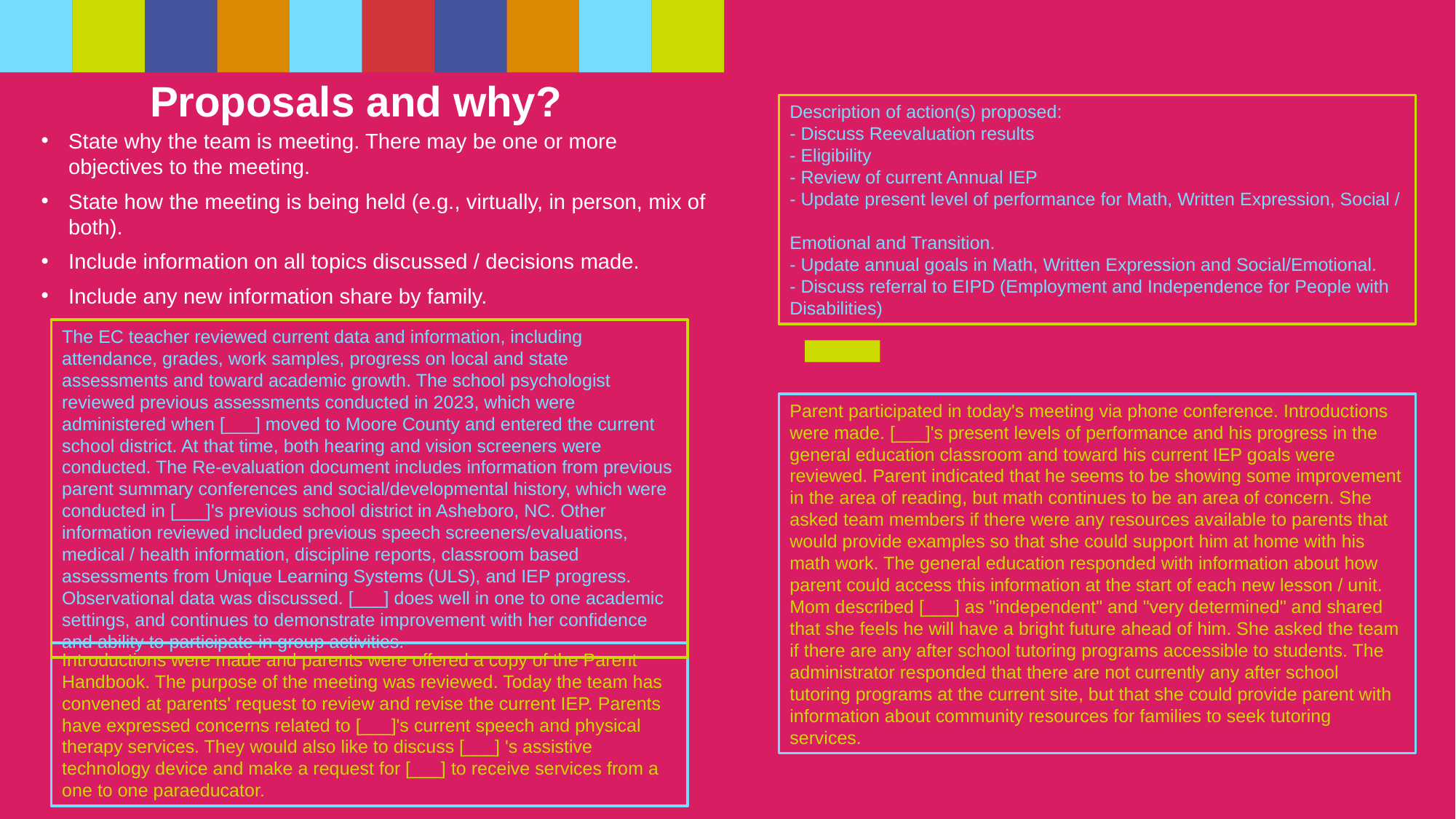

# Proposals and why?
Description of action(s) proposed:
- Discuss Reevaluation results
- Eligibility
- Review of current Annual IEP
- Update present level of performance for Math, Written Expression, Social /
Emotional and Transition.
- Update annual goals in Math, Written Expression and Social/Emotional.
- Discuss referral to EIPD (Employment and Independence for People with Disabilities)
State why the team is meeting. There may be one or more objectives to the meeting.
State how the meeting is being held (e.g., virtually, in person, mix of both).
Include information on all topics discussed / decisions made.
Include any new information share by family.

The EC teacher reviewed current data and information, including attendance, grades, work samples, progress on local and state assessments and toward academic growth. The school psychologist reviewed previous assessments conducted in 2023, which were administered when [___] moved to Moore County and entered the current school district. At that time, both hearing and vision screeners were conducted. The Re-evaluation document includes information from previous parent summary conferences and social/developmental history, which were conducted in [___]'s previous school district in Asheboro, NC. Other information reviewed included previous speech screeners/evaluations, medical / health information, discipline reports, classroom based assessments from Unique Learning Systems (ULS), and IEP progress. Observational data was discussed. [___] does well in one to one academic settings, and continues to demonstrate improvement with her confidence and ability to participate in group activities.
Parent participated in today's meeting via phone conference. Introductions were made. [___]'s present levels of performance and his progress in the general education classroom and toward his current IEP goals were reviewed. Parent indicated that he seems to be showing some improvement in the area of reading, but math continues to be an area of concern. She asked team members if there were any resources available to parents that would provide examples so that she could support him at home with his math work. The general education responded with information about how parent could access this information at the start of each new lesson / unit. Mom described [___] as "independent" and "very determined" and shared that she feels he will have a bright future ahead of him. She asked the team if there are any after school tutoring programs accessible to students. The administrator responded that there are not currently any after school tutoring programs at the current site, but that she could provide parent with information about community resources for families to seek tutoring services.

Introductions were made and parents were offered a copy of the Parent Handbook. The purpose of the meeting was reviewed. Today the team has convened at parents' request to review and revise the current IEP. Parents have expressed concerns related to [___]'s current speech and physical therapy services. They would also like to discuss [___] 's assistive technology device and make a request for [___] to receive services from a one to one paraeducator.